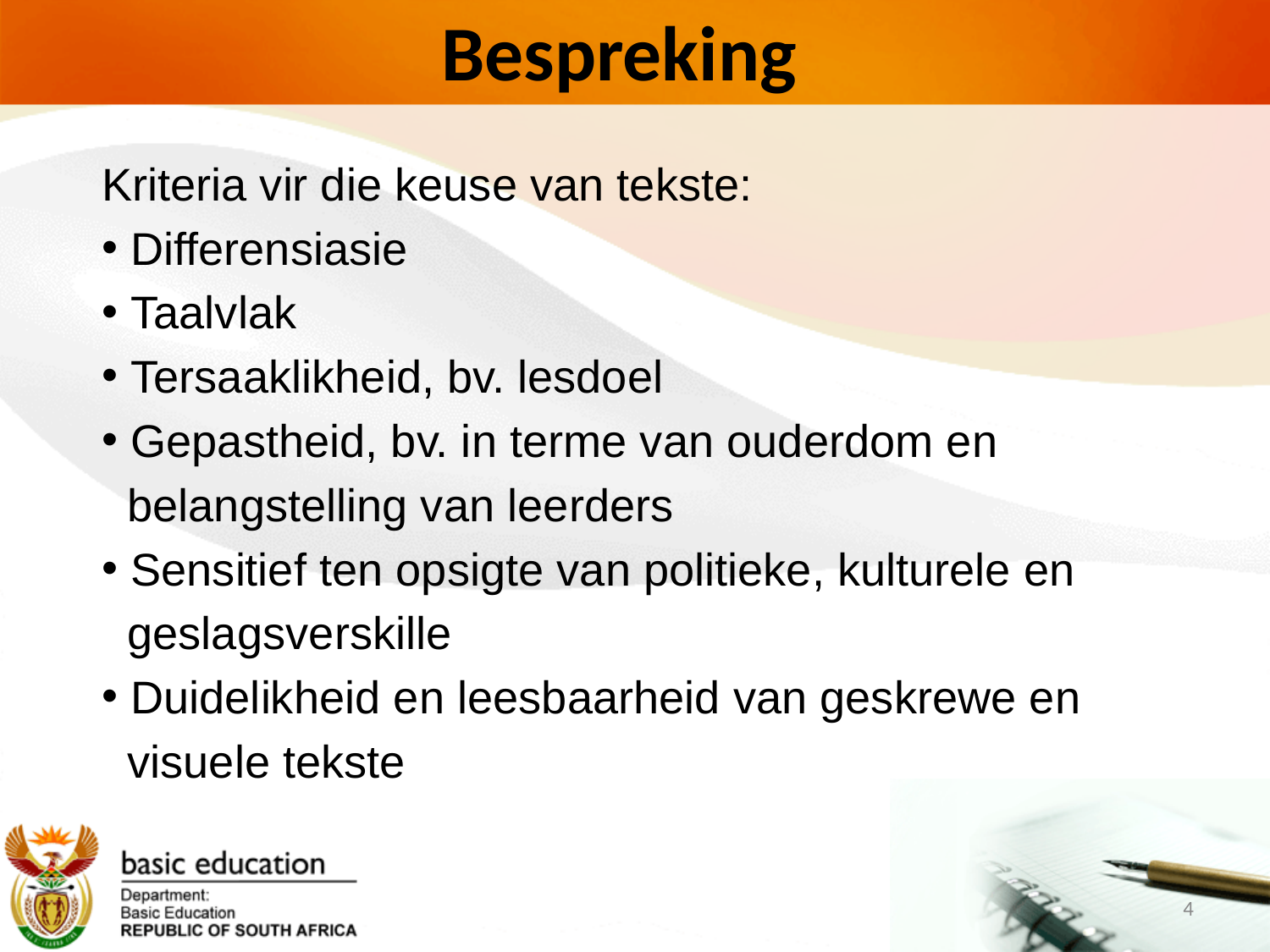

# Bespreking
Kriteria vir die keuse van tekste:
 Differensiasie
 Taalvlak
 Tersaaklikheid, bv. lesdoel
 Gepastheid, bv. in terme van ouderdom en
  belangstelling van leerders
 Sensitief ten opsigte van politieke, kulturele en
  geslagsverskille
 Duidelikheid en leesbaarheid van geskrewe en
  visuele tekste

4